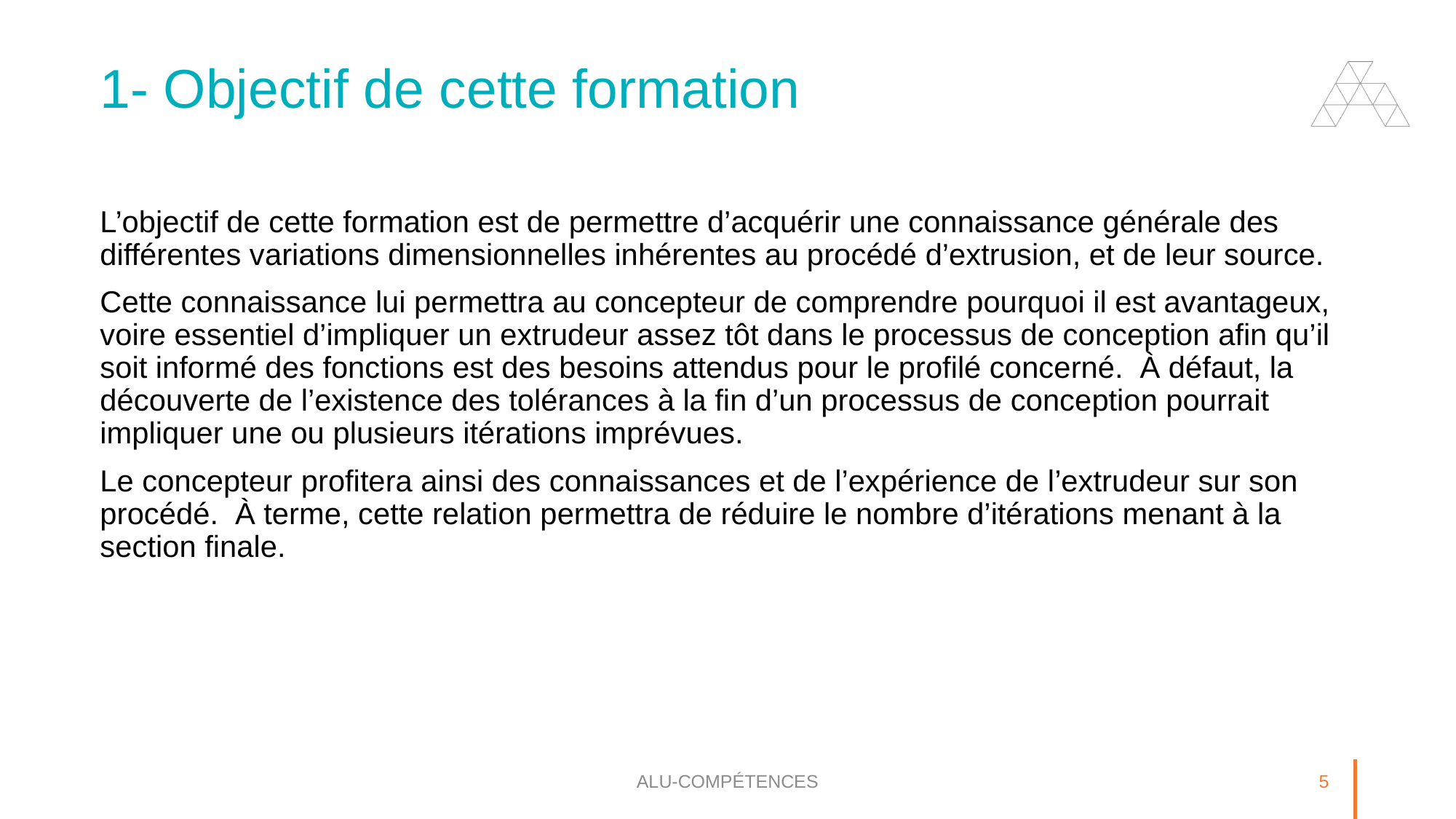

# 1- Objectif de cette formation
L’objectif de cette formation est de permettre d’acquérir une connaissance générale des différentes variations dimensionnelles inhérentes au procédé d’extrusion, et de leur source.
Cette connaissance lui permettra au concepteur de comprendre pourquoi il est avantageux, voire essentiel d’impliquer un extrudeur assez tôt dans le processus de conception afin qu’il soit informé des fonctions est des besoins attendus pour le profilé concerné.  À défaut, la découverte de l’existence des tolérances à la fin d’un processus de conception pourrait impliquer une ou plusieurs itérations imprévues.
Le concepteur profitera ainsi des connaissances et de l’expérience de l’extrudeur sur son procédé.  À terme, cette relation permettra de réduire le nombre d’itérations menant à la section finale.
ALU-COMPÉTENCES
5